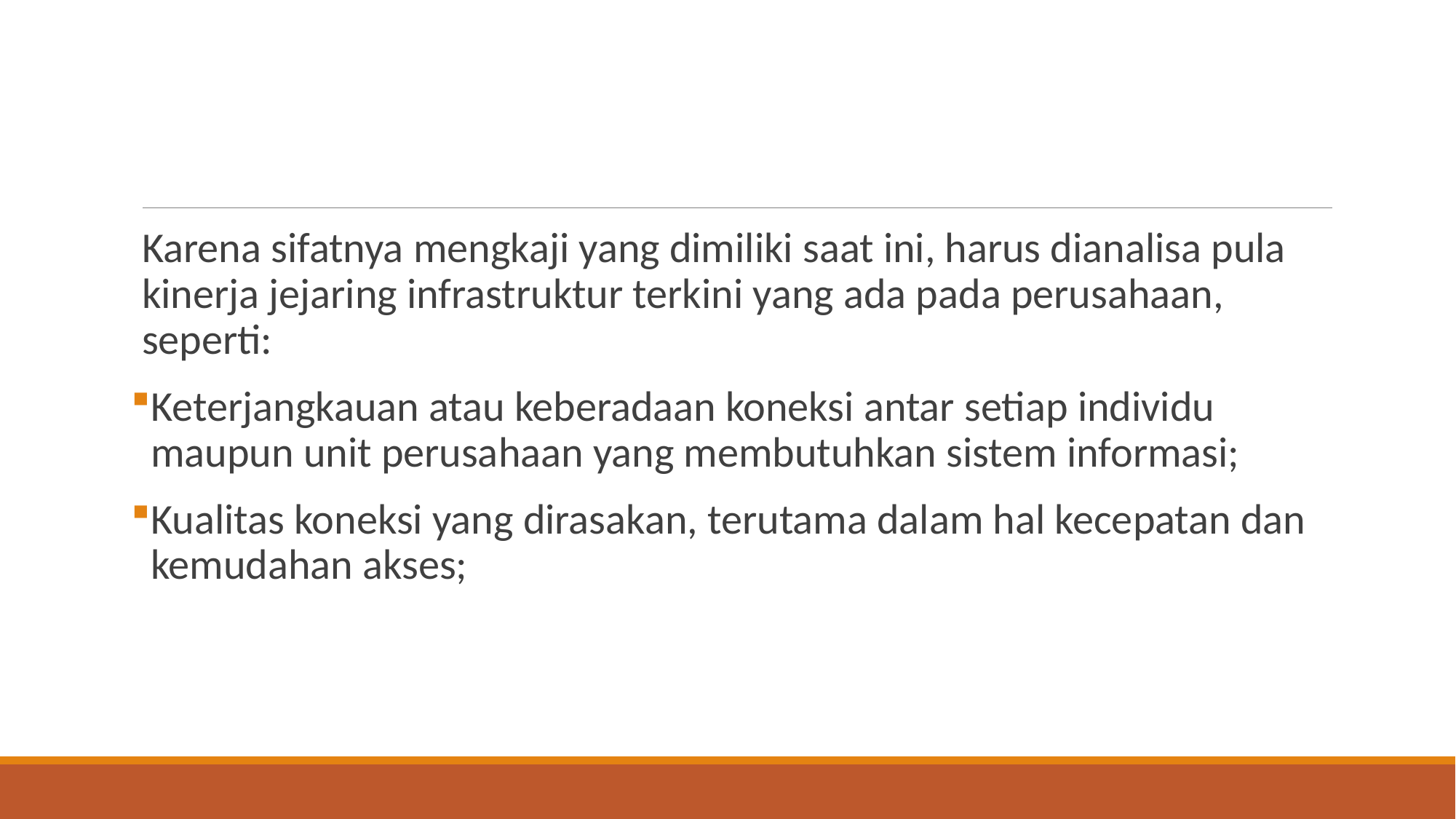

#
Karena sifatnya mengkaji yang dimiliki saat ini, harus dianalisa pula kinerja jejaring infrastruktur terkini yang ada pada perusahaan, seperti:
Keterjangkauan atau keberadaan koneksi antar setiap individu maupun unit perusahaan yang membutuhkan sistem informasi;
Kualitas koneksi yang dirasakan, terutama dalam hal kecepatan dan kemudahan akses;